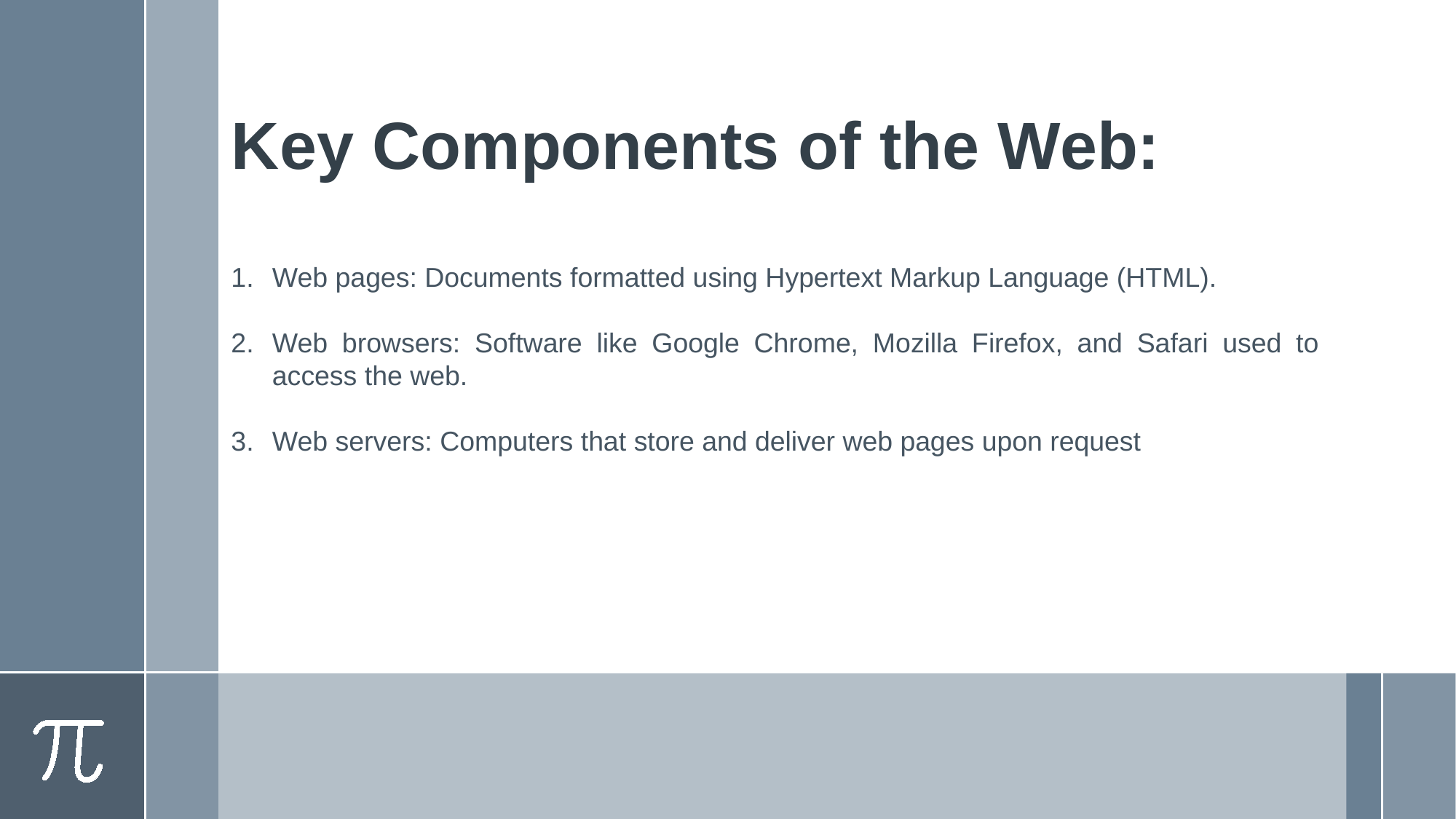

# Key Components of the Web:
Web pages: Documents formatted using Hypertext Markup Language (HTML).

Web browsers: Software like Google Chrome, Mozilla Firefox, and Safari used to access the web.

Web servers: Computers that store and deliver web pages upon request